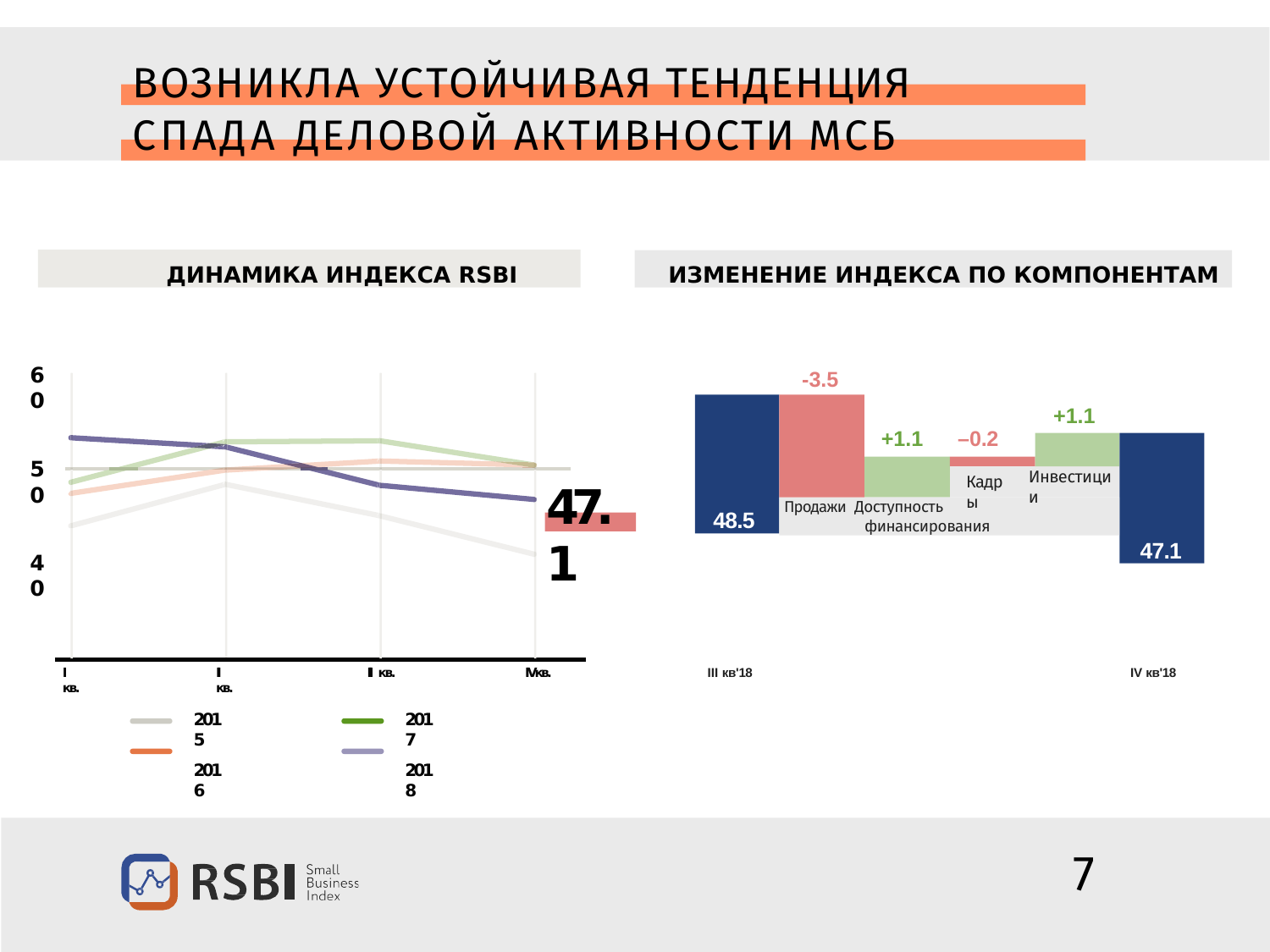

# ВОЗНИКЛА УСТОЙЧИВАЯ ТЕНДЕНЦИЯ  СПАДА ДЕЛОВОЙ АКТИВНОСТИ МСБ

ДИНАМИКА ИНДЕКСА RSBI
ИЗМЕНЕНИЕ ИНДЕКСА ПО КОМПОНЕНТАМ
60
-3.5

48.5

+1.1
+1.1
–0.2

47.1

50

Инвестиции

Кадры

47.1

Продажи Доступность
финансирования

40

I кв.
II кв.
III кв.
IVкв.
III кв'18
IV кв'18
2015
2016
2017
2018

7